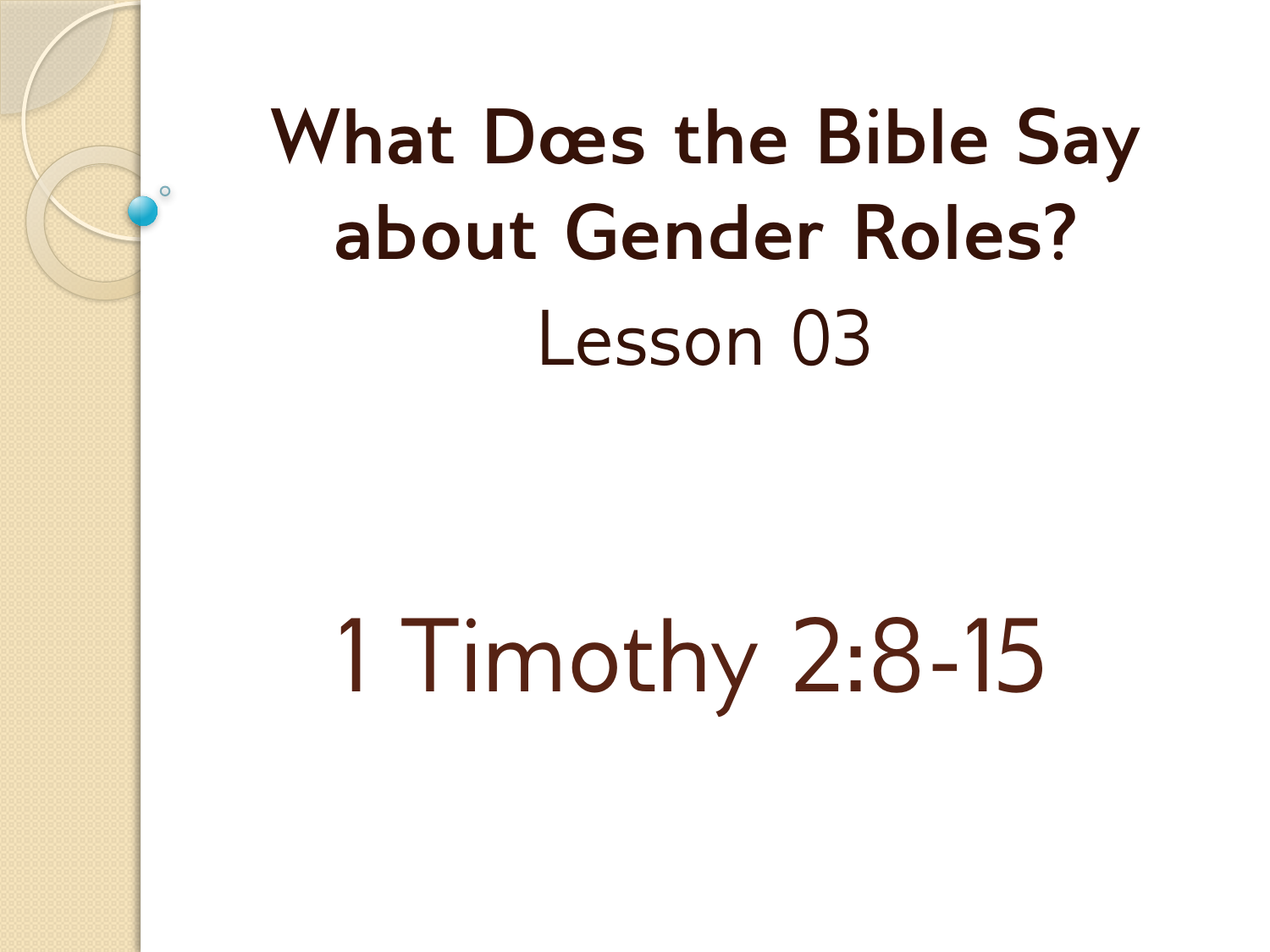

What Does the Bible Say about Gender Roles?
Lesson 03
# 1 Timothy 2:8-15